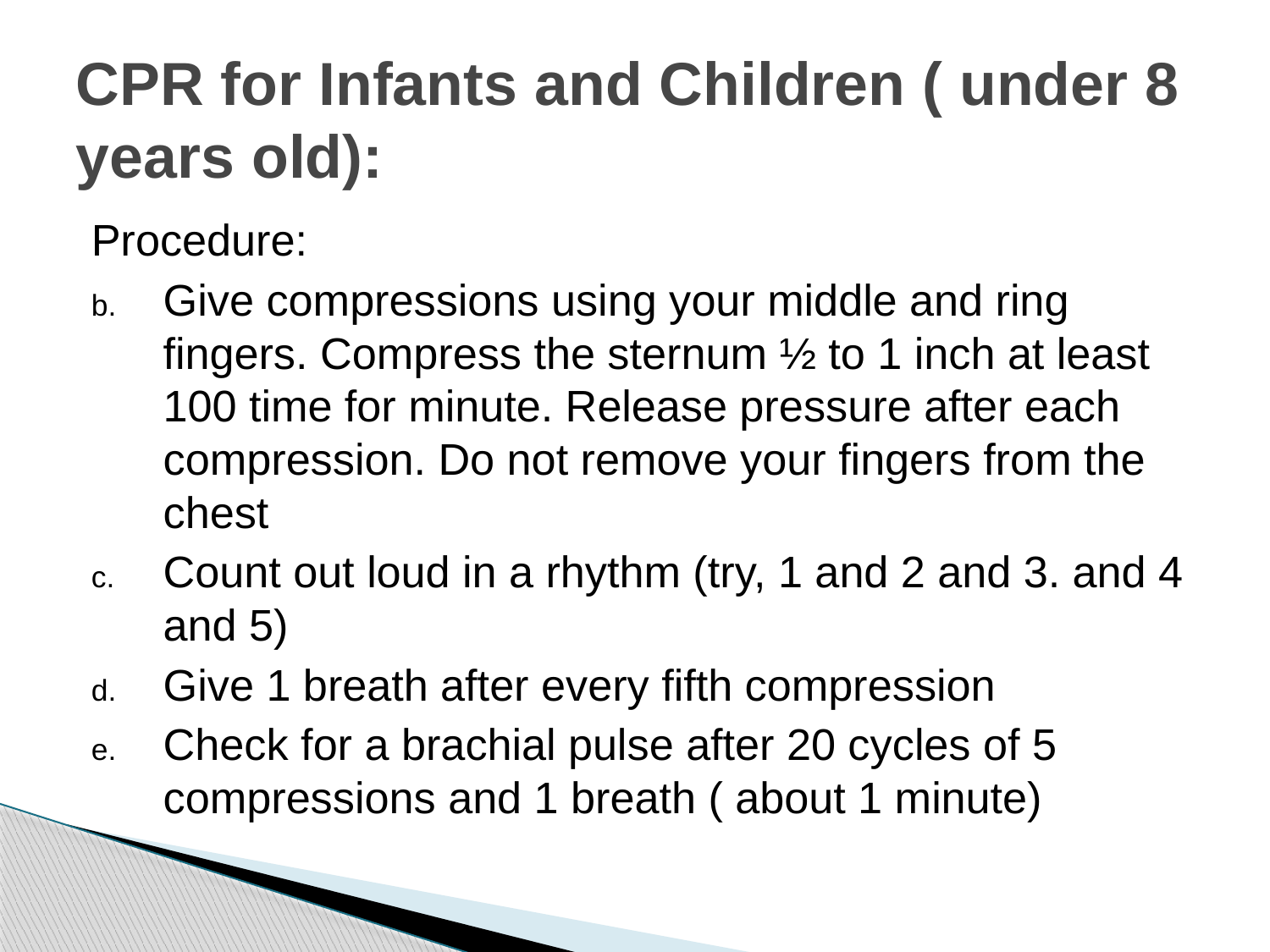

# CPR for Infants and Children ( under 8 years old):
Procedure:
Give compressions using your middle and ring fingers. Compress the sternum ½ to 1 inch at least 100 time for minute. Release pressure after each compression. Do not remove your fingers from the chest
Count out loud in a rhythm (try, 1 and 2 and 3. and 4 and 5)
Give 1 breath after every fifth compression
Check for a brachial pulse after 20 cycles of 5 compressions and 1 breath ( about 1 minute)